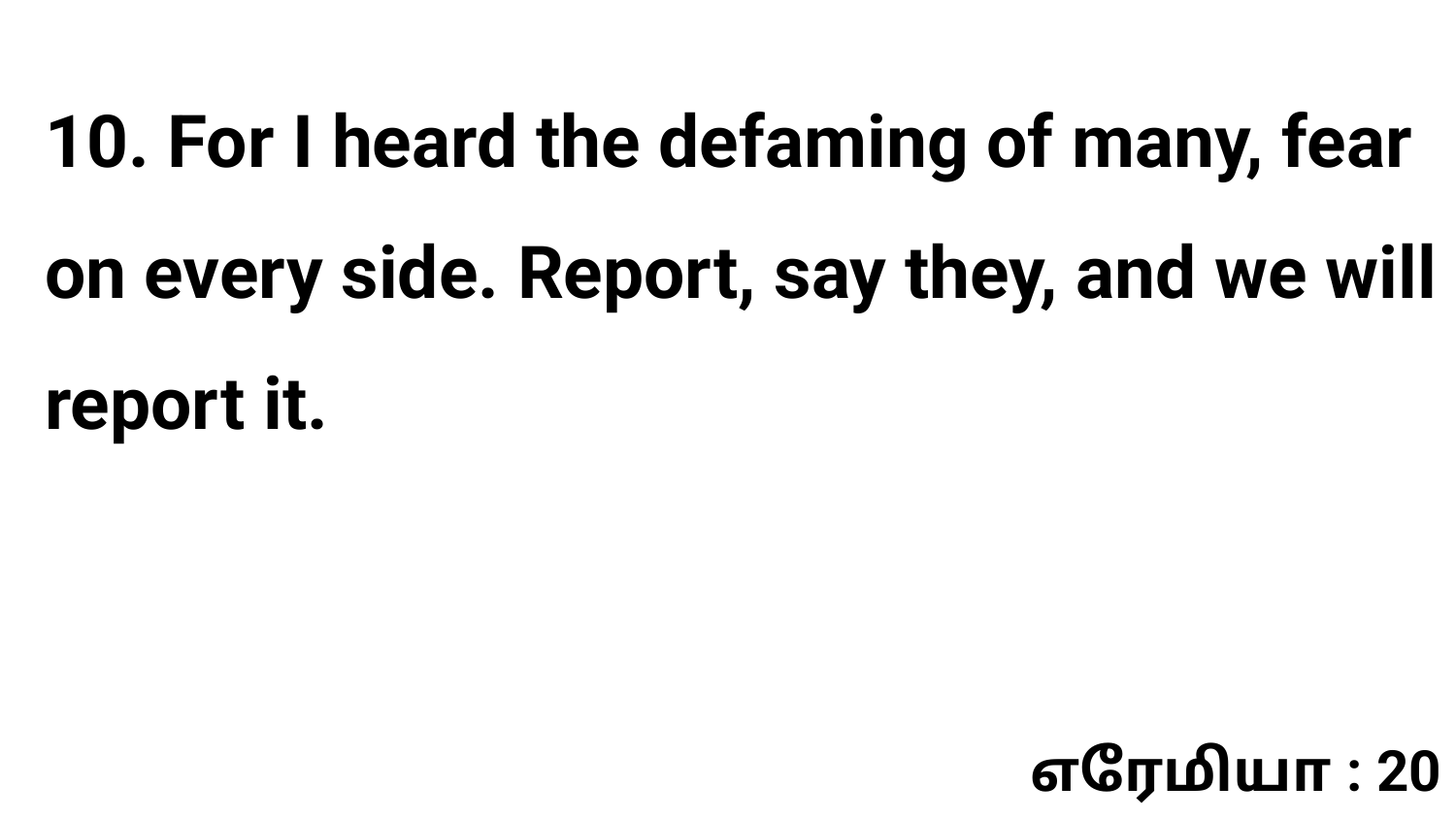

10. For I heard the defaming of many, fear on every side. Report, say they, and we will report it.
எரேமியா : 20